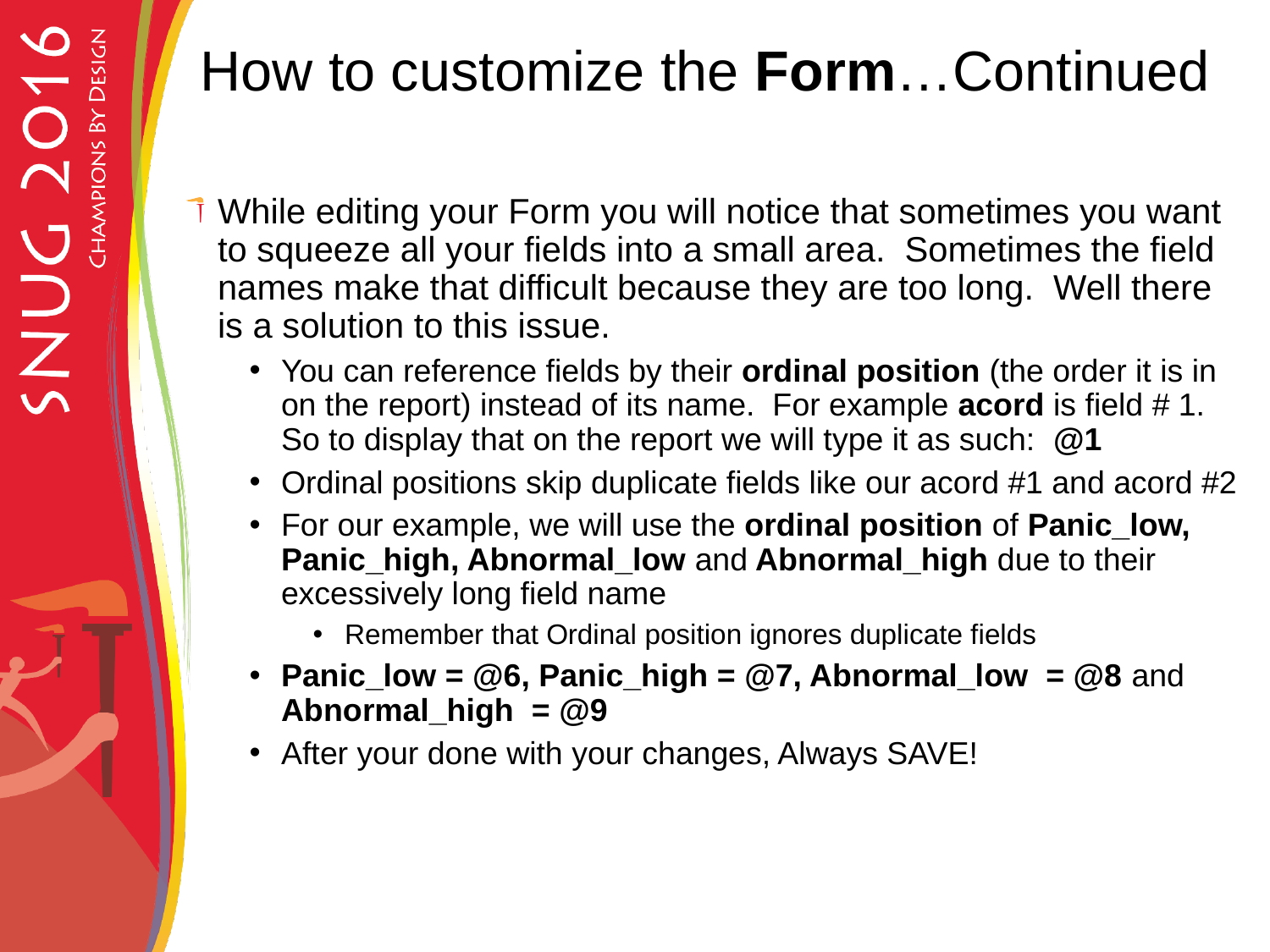

# How to customize the Form…Continued
While editing your Form you will notice that sometimes you want to squeeze all your fields into a small area.  Sometimes the field names make that difficult because they are too long.  Well there is a solution to this issue.
You can reference fields by their ordinal position (the order it is in on the report) instead of its name.  For example acord is field # 1.  So to display that on the report we will type it as such:  @1
Ordinal positions skip duplicate fields like our acord #1 and acord #2
For our example, we will use the ordinal position of Panic_low, Panic_high, Abnormal_low and Abnormal_high due to their excessively long field name
Remember that Ordinal position ignores duplicate fields
Panic_low = @6, Panic_high = @7, Abnormal_low  = @8 and Abnormal_high  = @9
After your done with your changes, Always SAVE!